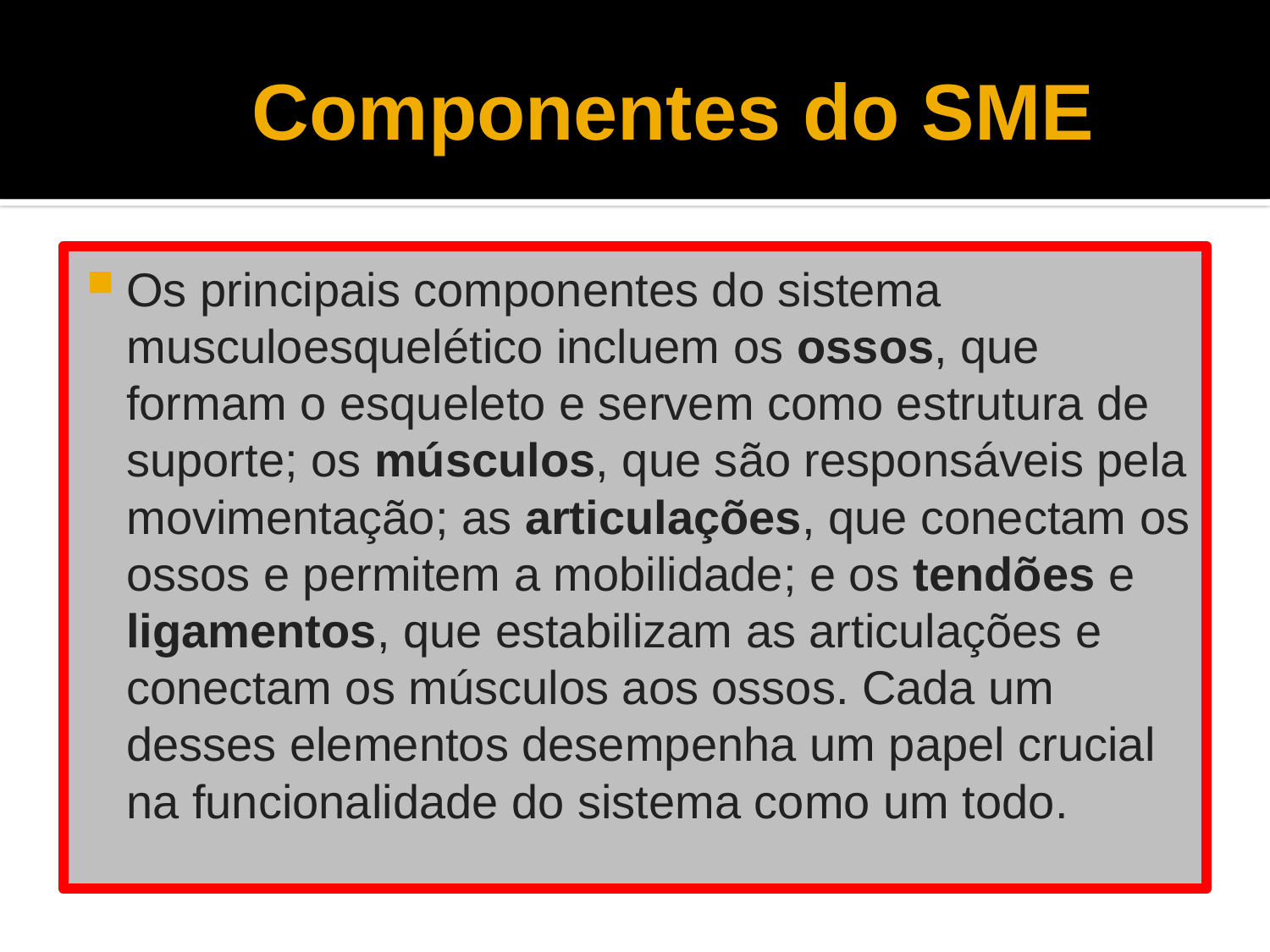

# Componentes do SME
Os principais componentes do sistema musculoesquelético incluem os ossos, que formam o esqueleto e servem como estrutura de suporte; os músculos, que são responsáveis pela movimentação; as articulações, que conectam os ossos e permitem a mobilidade; e os tendões e ligamentos, que estabilizam as articulações e conectam os músculos aos ossos. Cada um desses elementos desempenha um papel crucial na funcionalidade do sistema como um todo.